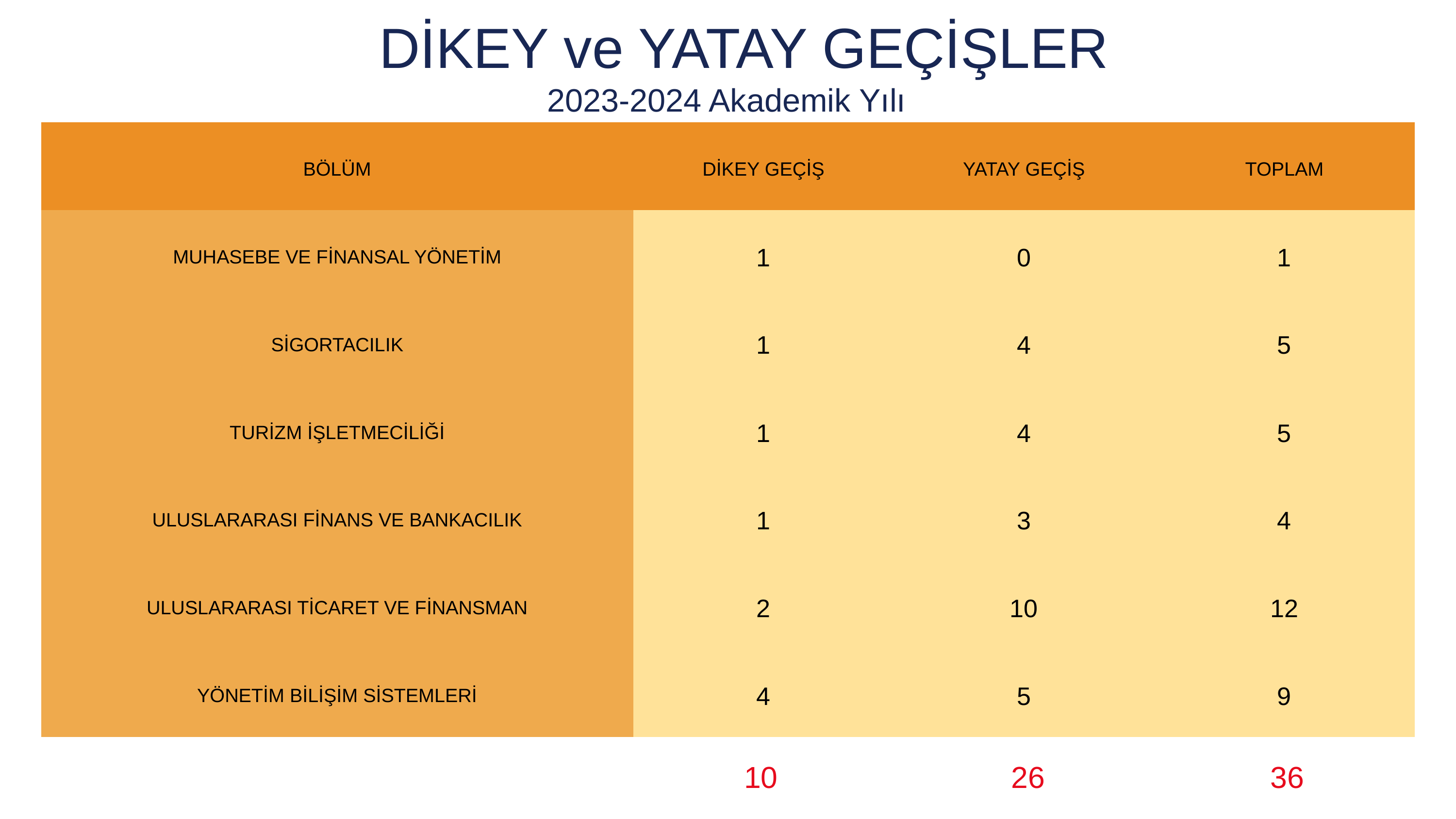

DİKEY ve YATAY GEÇİŞLER
2023-2024 Akademik Yılı
| BÖLÜM | DİKEY GEÇİŞ | YATAY GEÇİŞ | TOPLAM |
| --- | --- | --- | --- |
| MUHASEBE VE FİNANSAL YÖNETİM | 1 | 0 | 1 |
| SİGORTACILIK | 1 | 4 | 5 |
| TURİZM İŞLETMECİLİĞİ | 1 | 4 | 5 |
| ULUSLARARASI FİNANS VE BANKACILIK | 1 | 3 | 4 |
| ULUSLARARASI TİCARET VE FİNANSMAN | 2 | 10 | 12 |
| YÖNETİM BİLİŞİM SİSTEMLERİ | 4 | 5 | 9 |
10
26
36